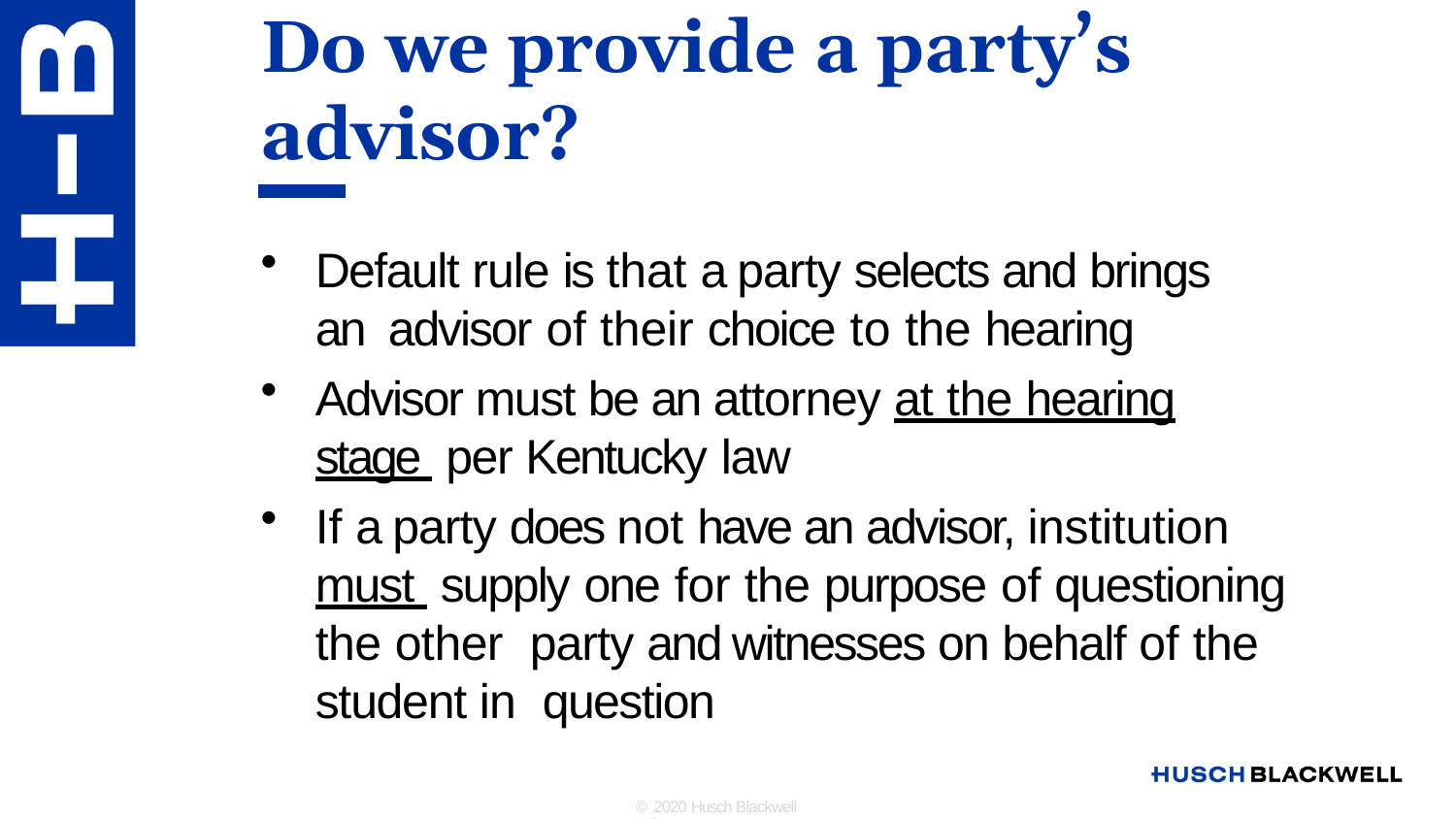

# Do we provide a party’s  advisor?

Default rule is that a party selects and brings an  advisor of their choice to the hearing
Advisor must be an attorney at the hearing stage  per Kentucky law
If a party does not have an advisor, institution must  supply one for the purpose of questioning the other  party and witnesses on behalf of the student in  question

© 2020 Husch Blackwell LLP